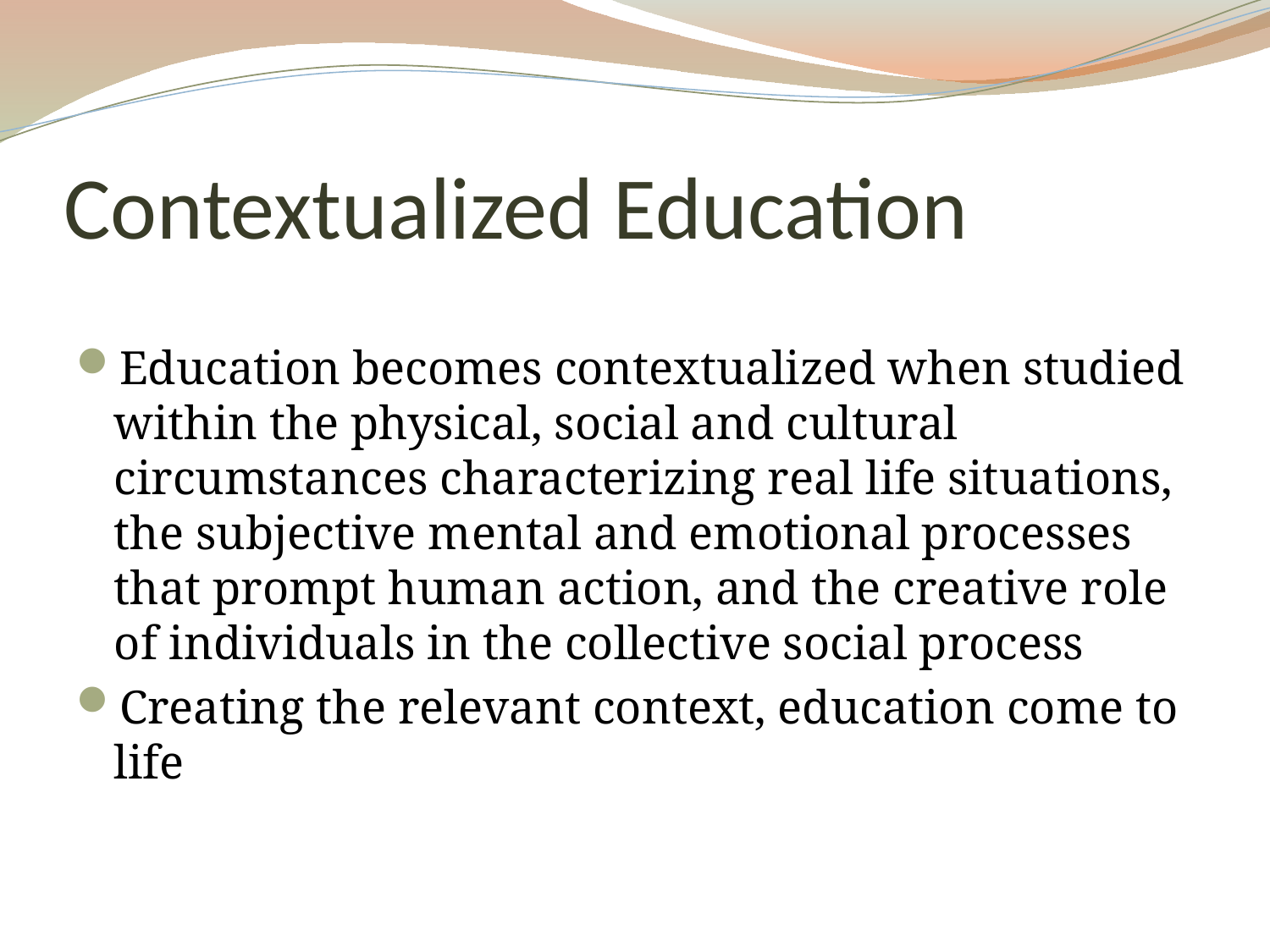

# Contextualized Education

Education becomes contextualized when studied within the physical, social and cultural circumstances characterizing real life situations, the subjective mental and emotional processes that prompt human action, and the creative role of individuals in the collective social process
Creating the relevant context, education come to life